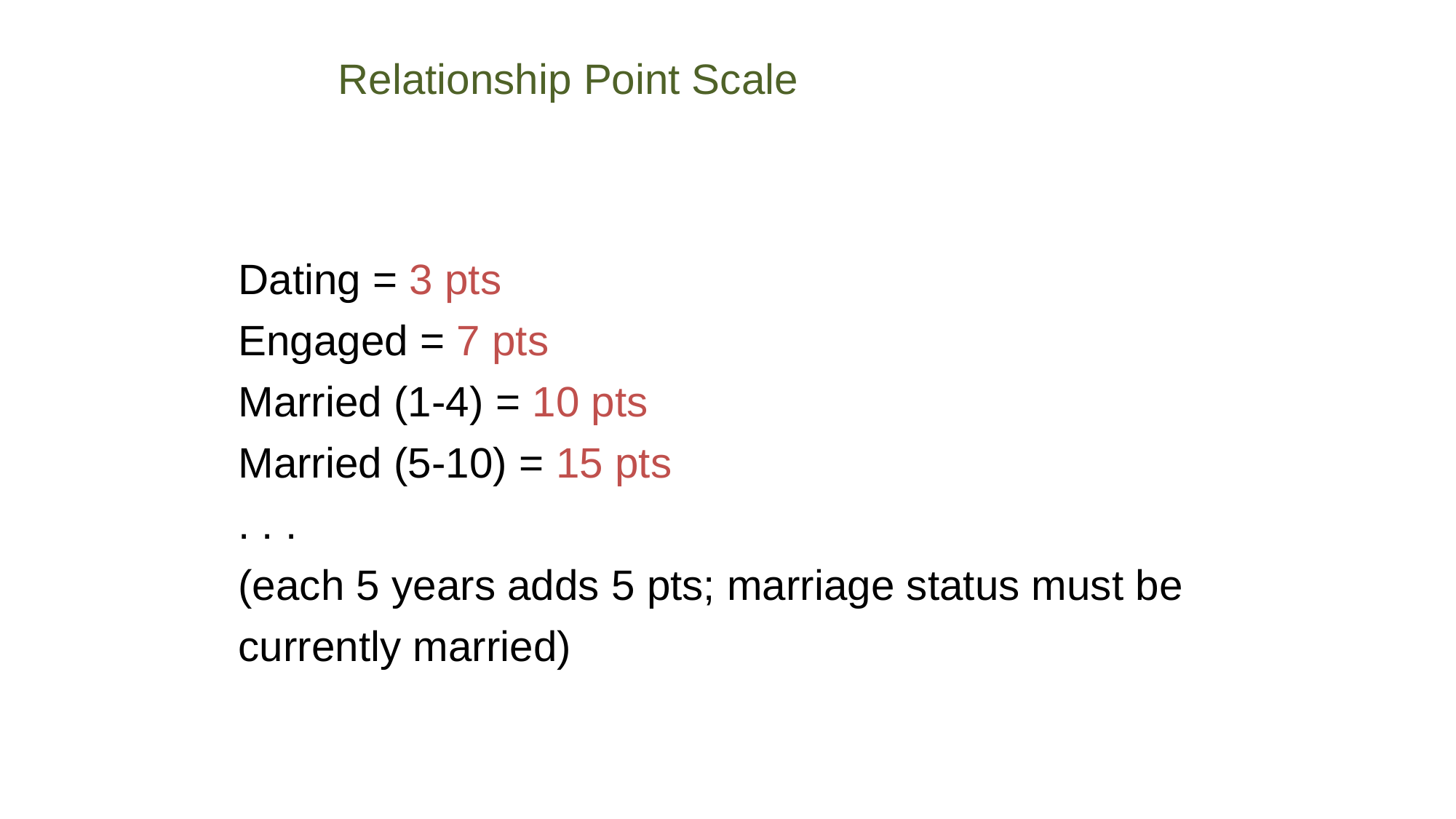

Relationship Point Scale
Dating = 3 pts
Engaged = 7 pts
Married (1-4) = 10 pts
Married (5-10) = 15 pts
. . .
(each 5 years adds 5 pts; marriage status must be currently married)